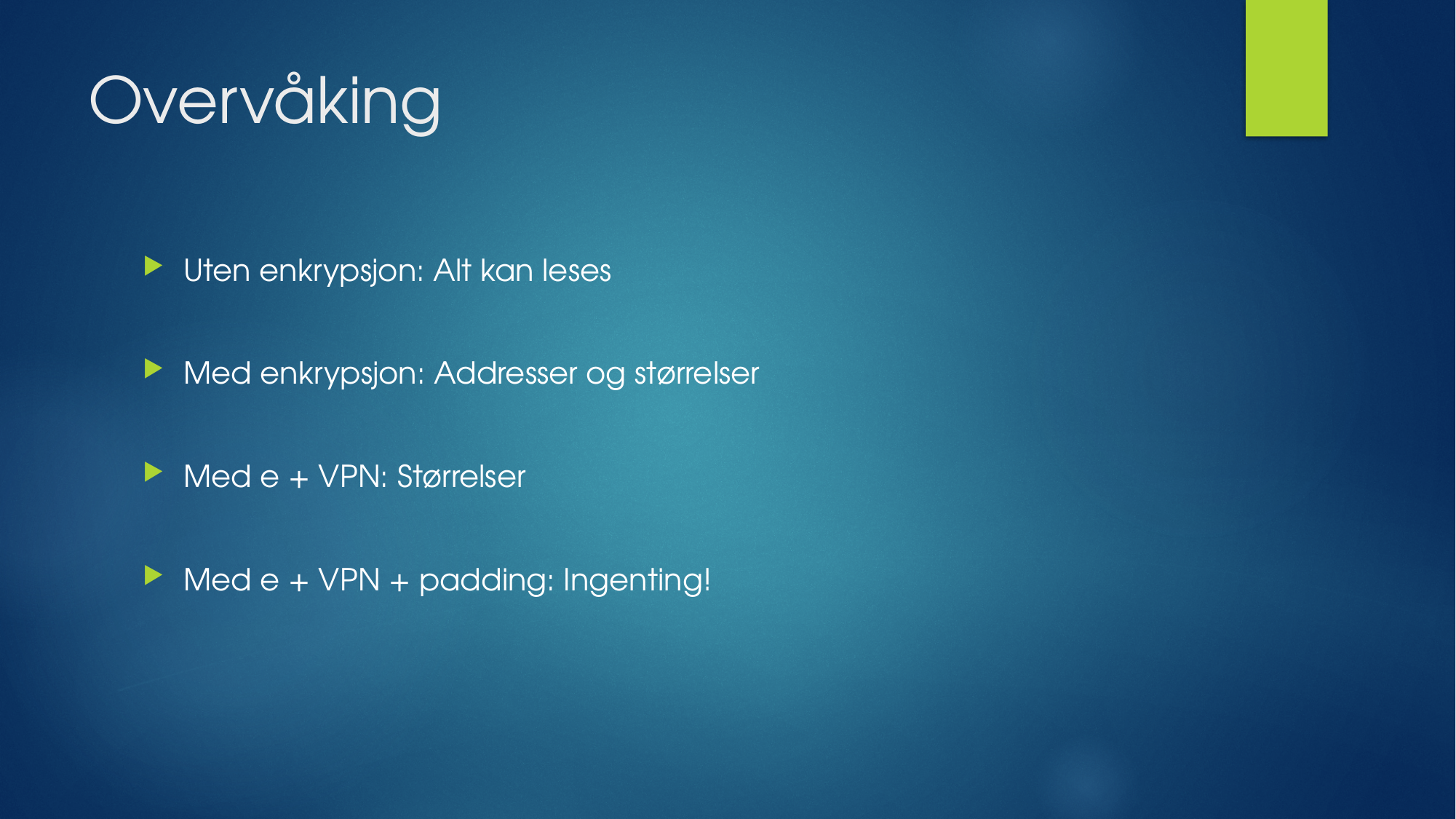

# Overvåking
Uten enkrypsjon: Alt kan leses

Med enkrypsjon: Addresser og størrelser

Med e + VPN: Størrelser

Med e + VPN + padding: Ingenting!